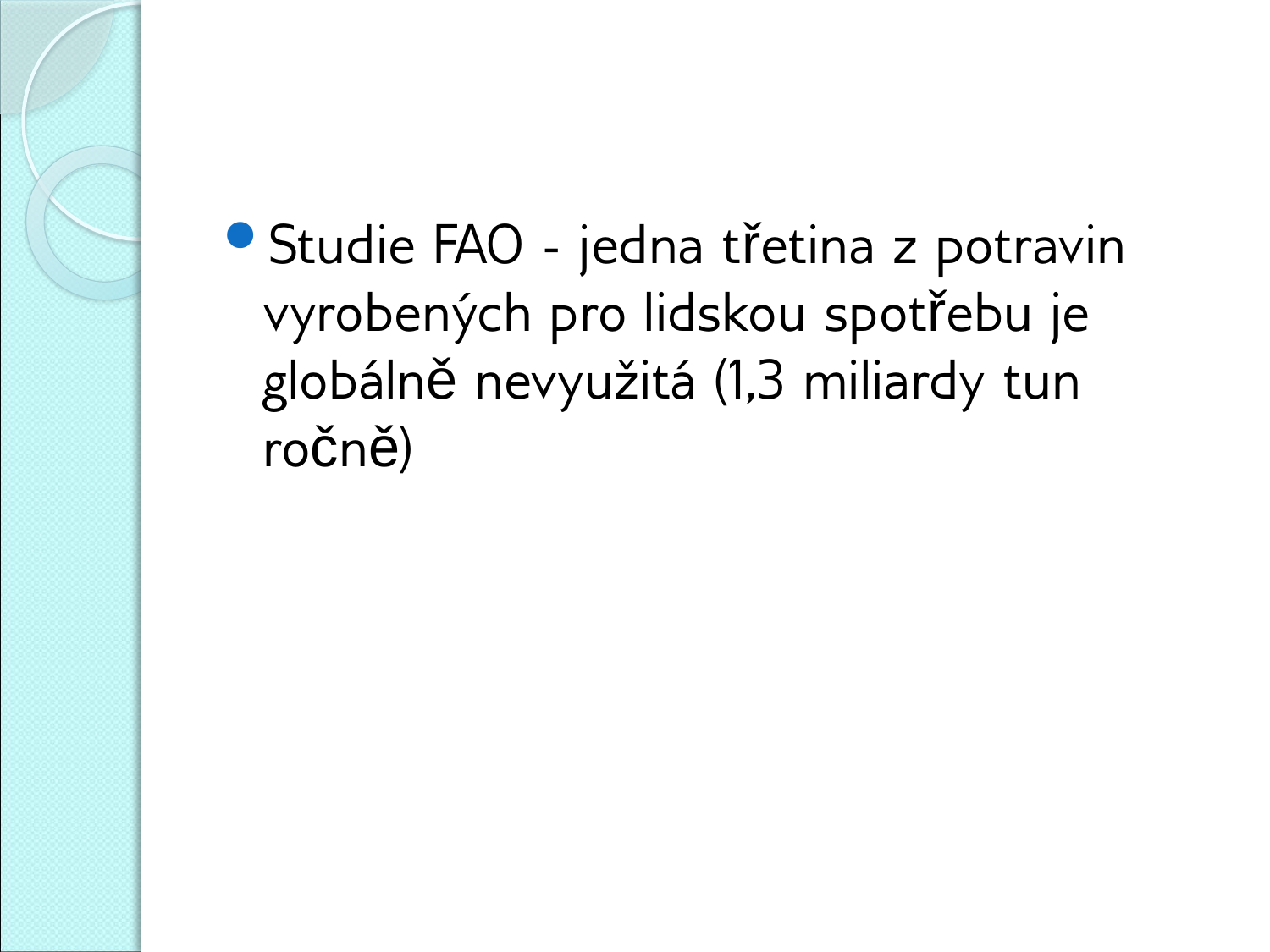

#
Studie FAO - jedna třetina z potravin vyrobených pro lidskou spotřebu je globálně nevyužitá (1,3 miliardy tun ročně)